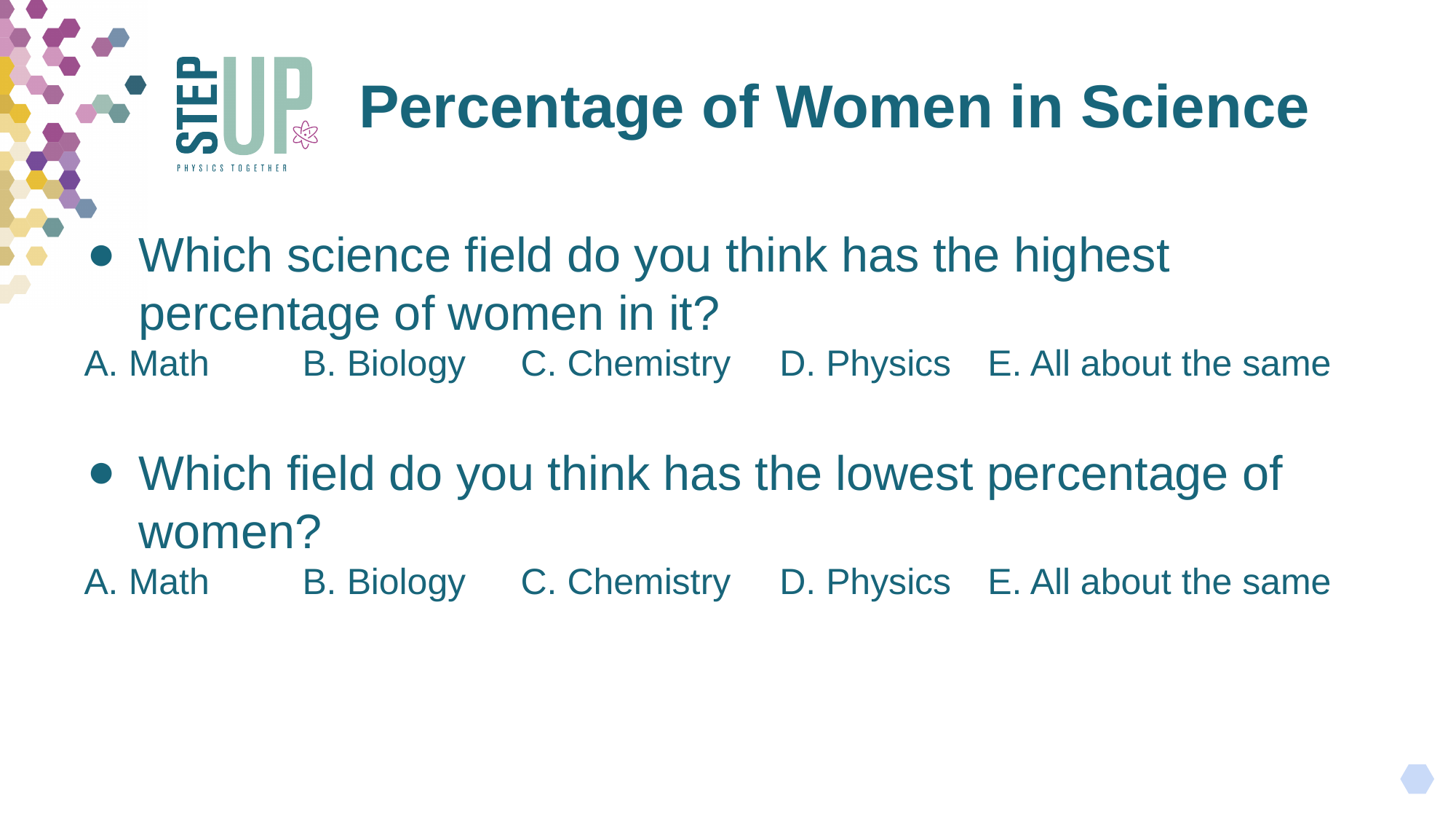

Percentage of Women in Science
Which science field do you think has the highest percentage of women in it?
A. Math	B. Biology	C. Chemistry	    D. Physics	   E. All about the same

Which field do you think has the lowest percentage of women?
A. Math	B. Biology	C. Chemistry	    D. Physics	   E. All about the same